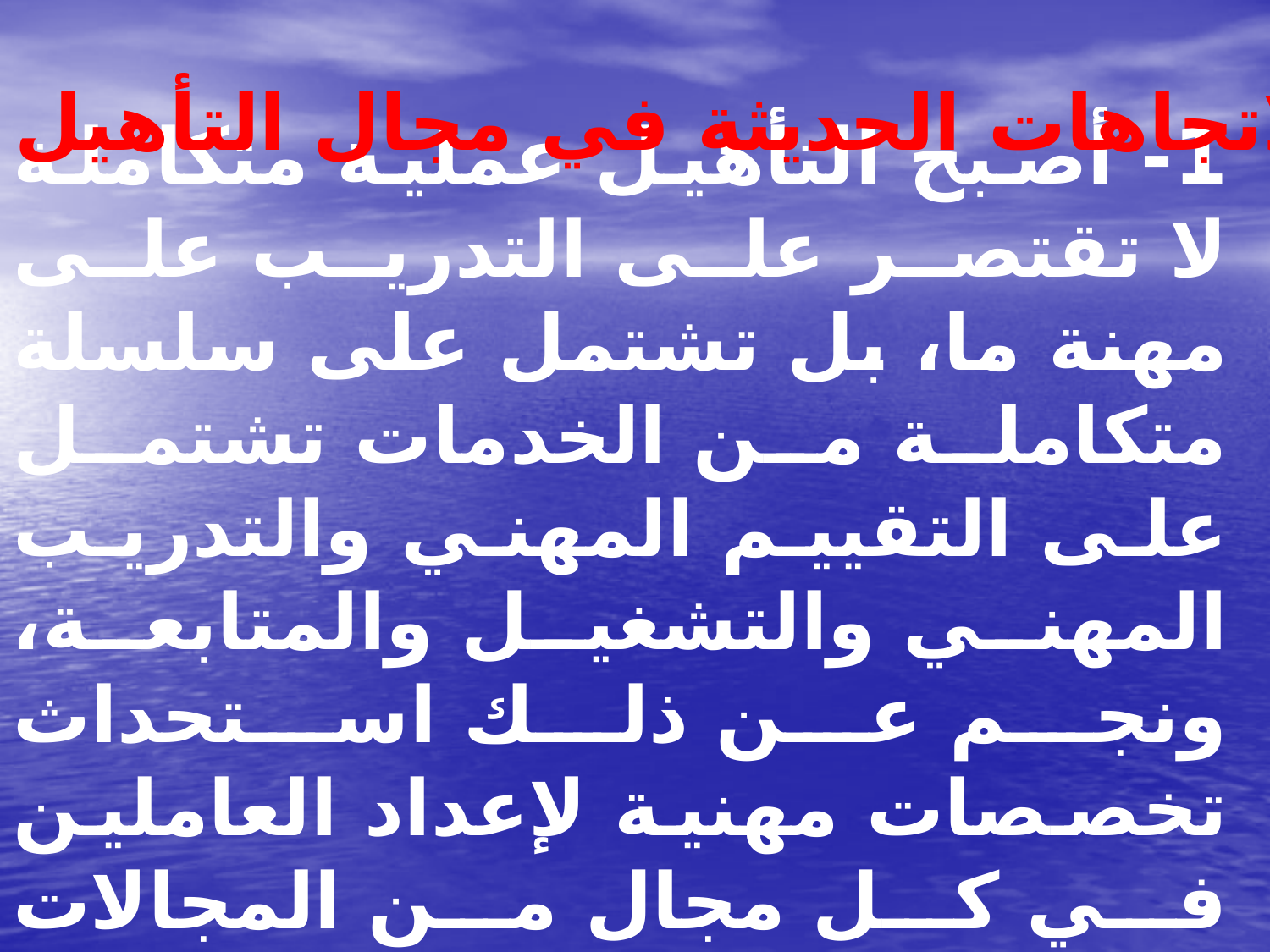

أبرز الاتجاهات الحديثة في مجال التأهيل المهني
# 1- أصبح التأهيل عملية متكاملة لا تقتصر على التدريب على مهنة ما، بل تشتمل على سلسلة متكاملة من الخدمات تشتمل على التقييم المهني والتدريب المهني والتشغيل والمتابعة، ونجم عن ذلك استحداث تخصصات مهنية لإعداد العاملين في كل مجال من المجالات السابقة .